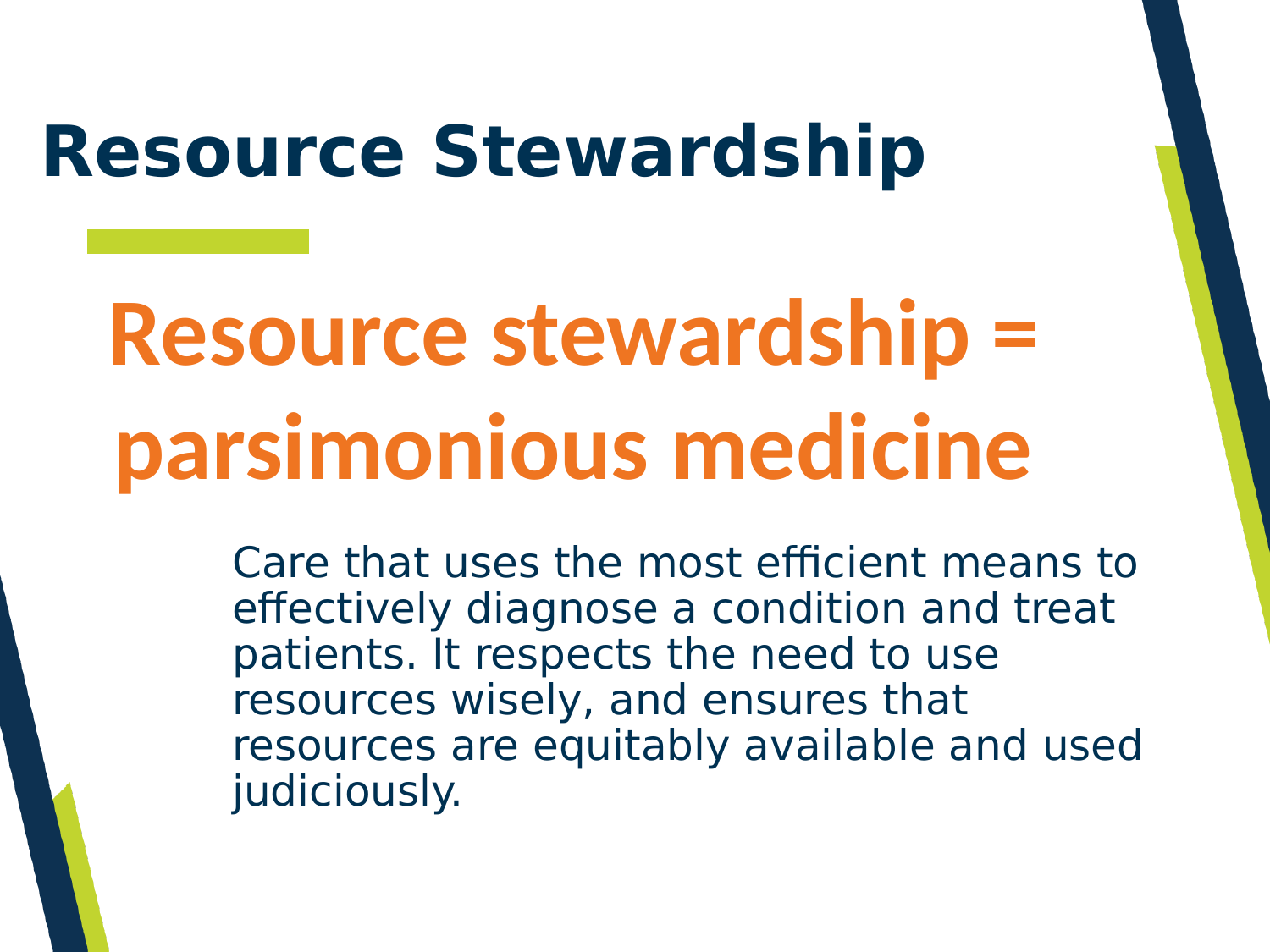

# Resource Stewardship
Resource stewardship = parsimonious medicine
Care that uses the most efficient means to effectively diagnose a condition and treat patients. It respects the need to use resources wisely, and ensures that resources are equitably available and used judiciously.